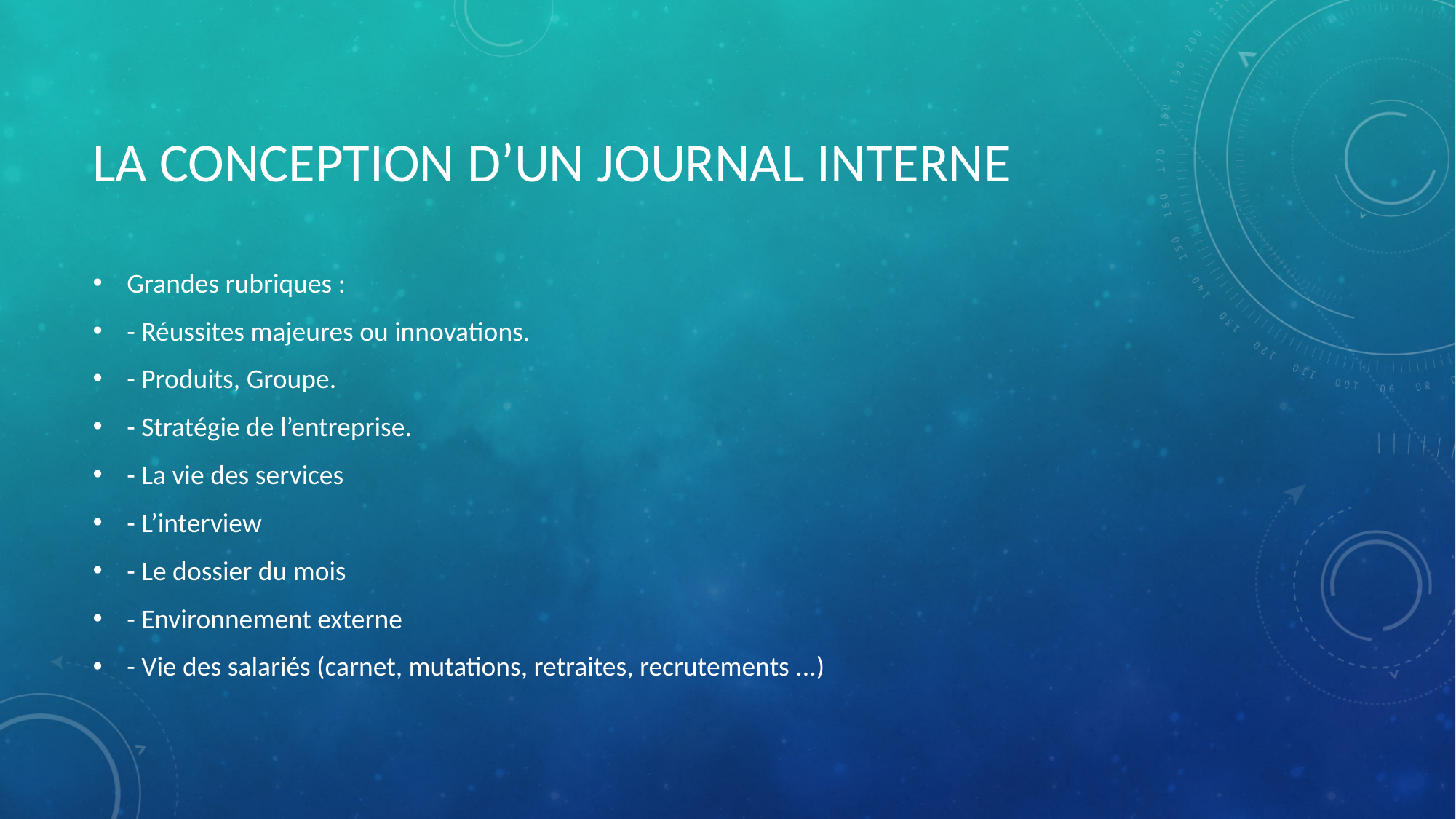

# La conception d’un journal interne
Grandes rubriques :
- Réussites majeures ou innovations.
- Produits, Groupe.
- Stratégie de l’entreprise.
- La vie des services
- L’interview
- Le dossier du mois
- Environnement externe
- Vie des salariés (carnet, mutations, retraites, recrutements ...)